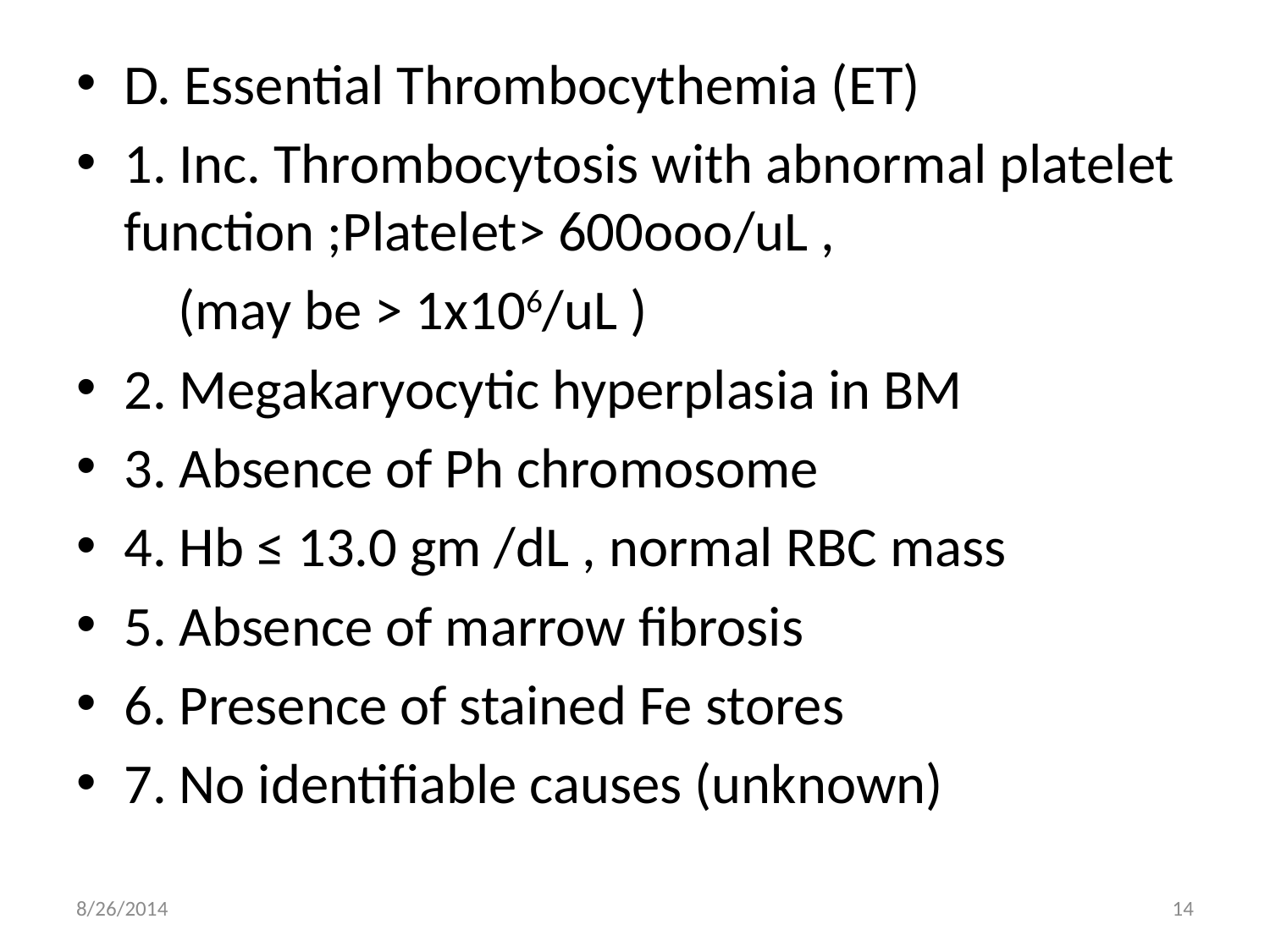

D. Essential Thrombocythemia (ET)
1. Inc. Thrombocytosis with abnormal platelet function ;Platelet> 600ooo/uL ,
        (may be > 1x106/uL )
2. Megakaryocytic hyperplasia in BM
3. Absence of Ph chromosome
4. Hb ≤ 13.0 gm /dL , normal RBC mass
5. Absence of marrow fibrosis
6. Presence of stained Fe stores
7. No identifiable causes (unknown)
8/26/2014
14